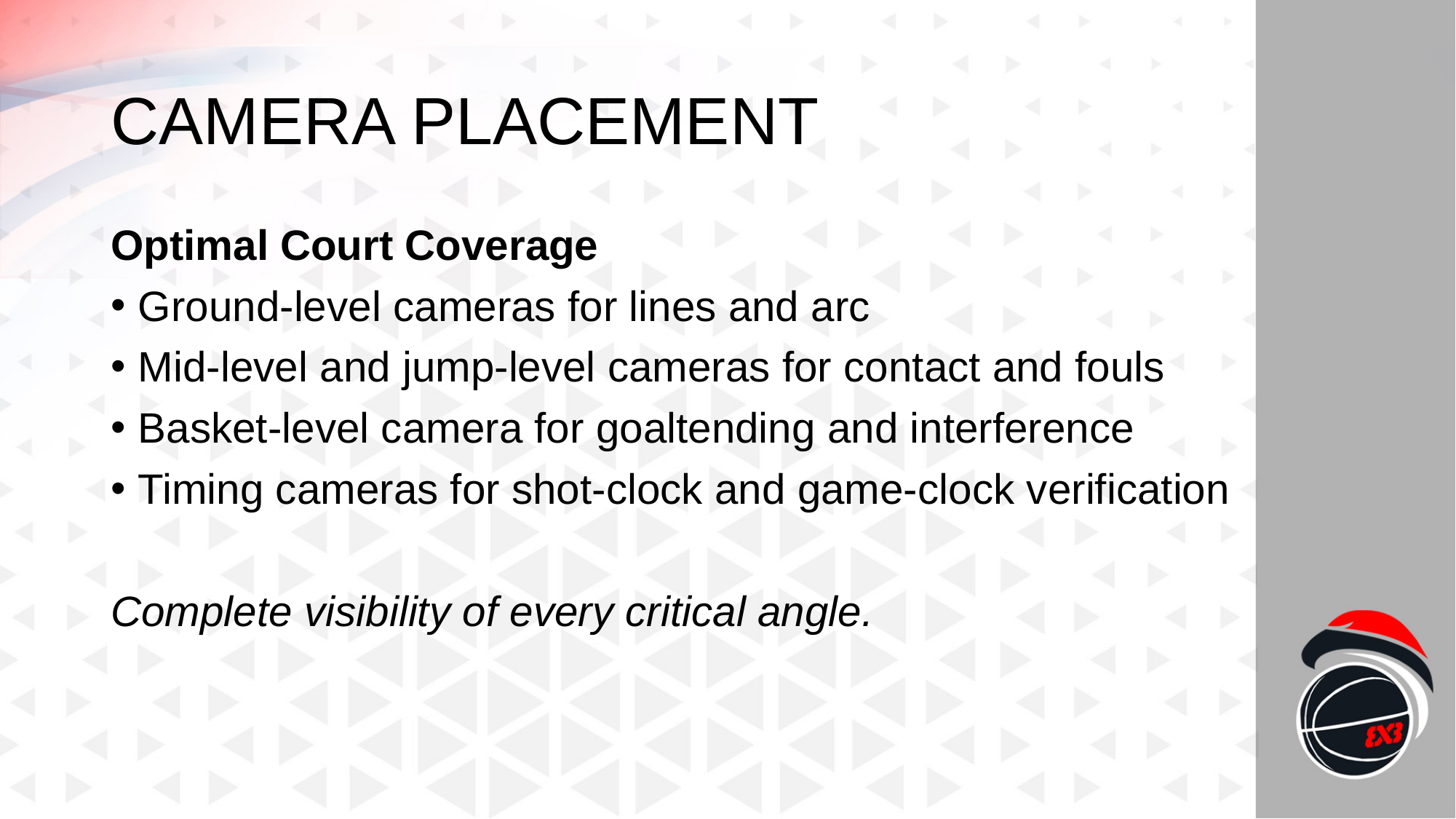

# CAMERA PLACEMENT
Optimal Court Coverage
Ground-level cameras for lines and arc
Mid-level and jump-level cameras for contact and fouls
Basket-level camera for goaltending and interference
Timing cameras for shot-clock and game-clock verification

Complete visibility of every critical angle.